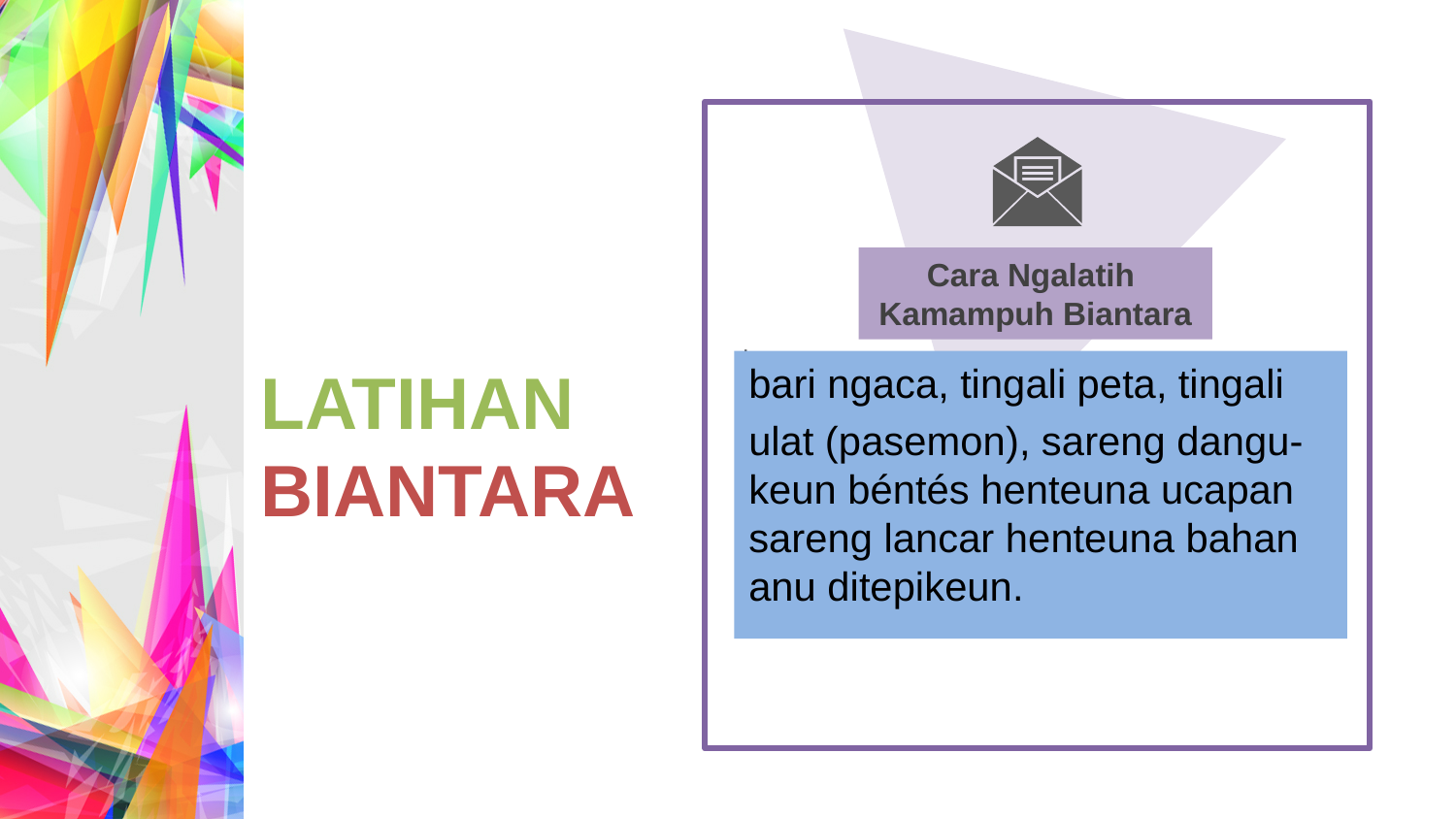

Cara Ngalatih
Kamampuh Biantara
.
bari ngaca, tingali peta, tingali
ulat (pasemon), sareng dangu-   keun béntés henteuna ucapan    sareng lancar henteuna bahan    anu ditepikeun.

# LATIHAN BIANTARA